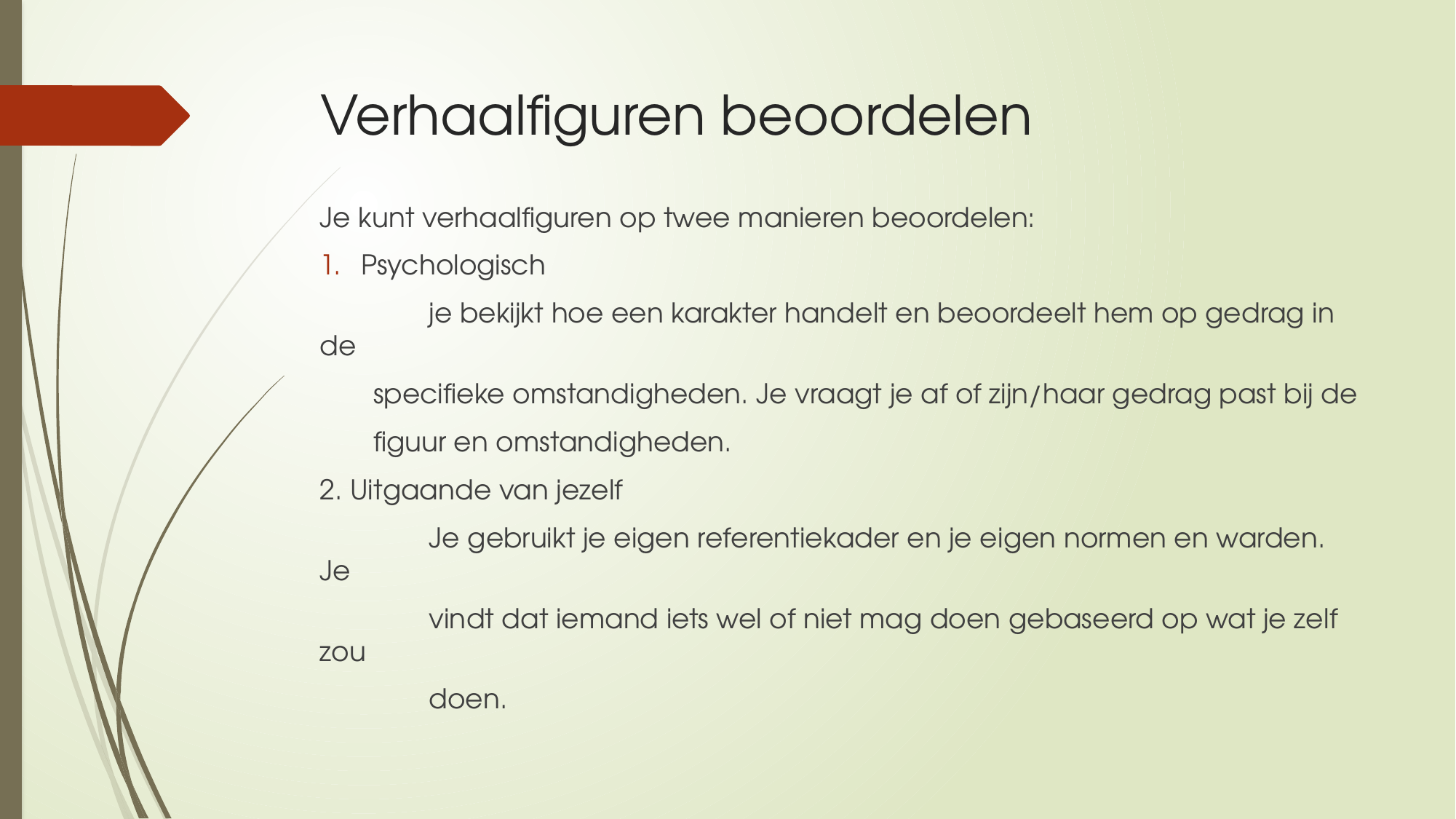

# Verhaalfiguren beoordelen
Je kunt verhaalfiguren op twee manieren beoordelen:
Psychologisch
	je bekijkt hoe een karakter handelt en beoordeelt hem op gedrag in de
       specifieke omstandigheden. Je vraagt je af of zijn/haar gedrag past bij de
       figuur en omstandigheden.
2. Uitgaande van jezelf
	Je gebruikt je eigen referentiekader en je eigen normen en warden. Je
	vindt dat iemand iets wel of niet mag doen gebaseerd op wat je zelf zou
	doen.